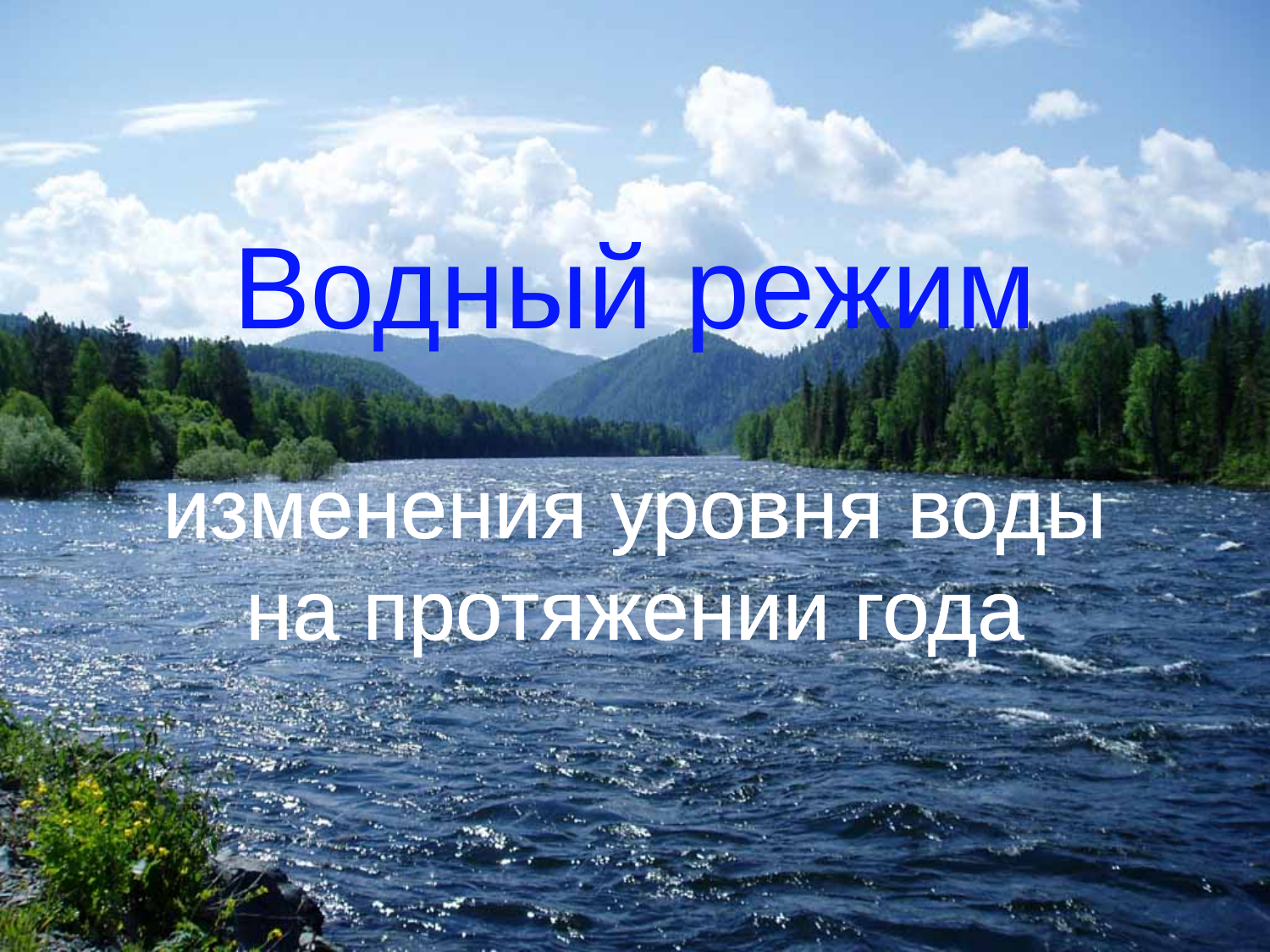

Водный режим

изменения уровня воды
на протяжении года